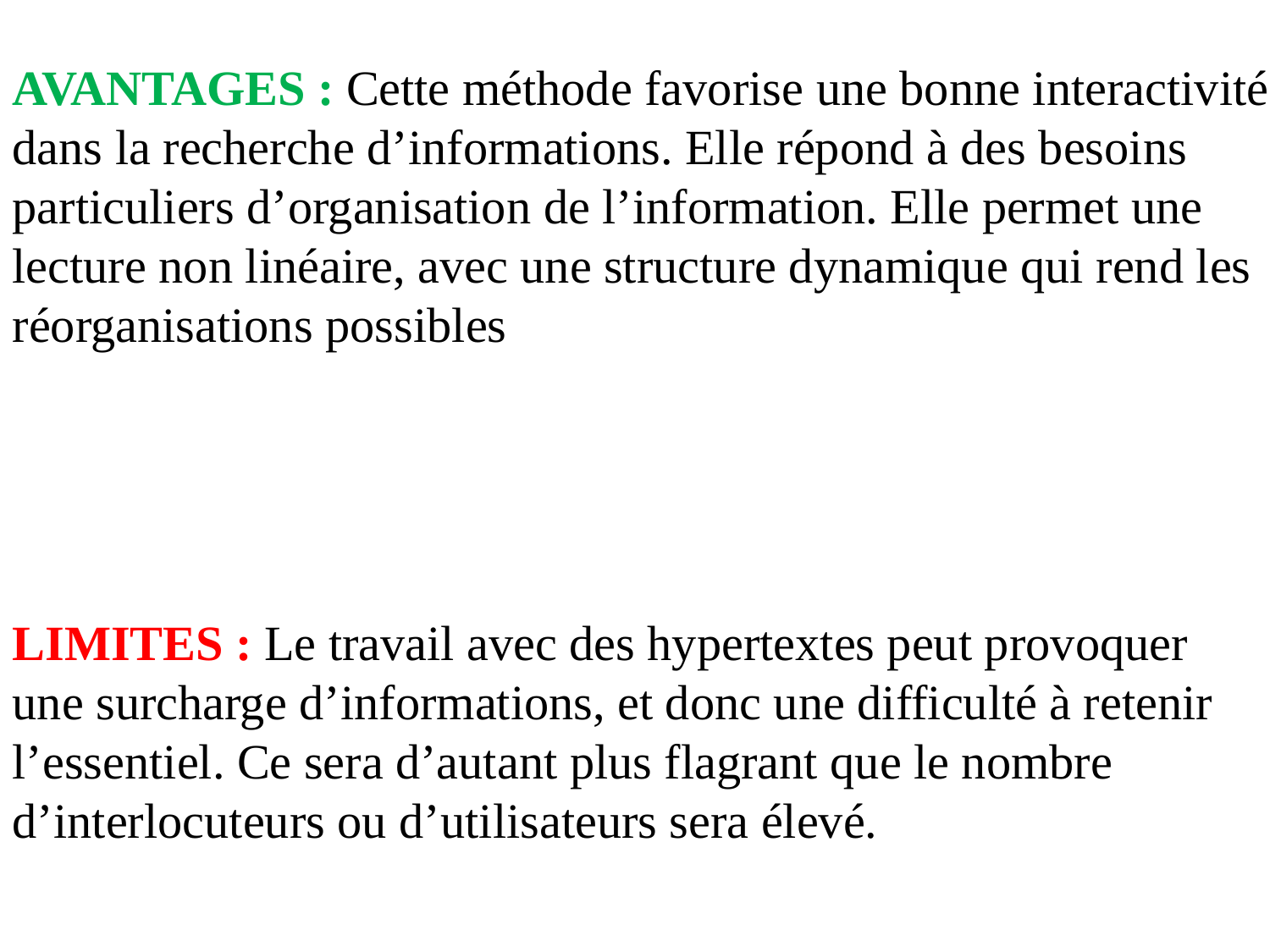

AVANTAGES : Cette méthode favorise une bonne interactivité dans la recherche d’informations. Elle répond à des besoins particuliers d’organisation de l’information. Elle permet une lecture non linéaire, avec une structure dynamique qui rend les réorganisations possibles
LIMITES : Le travail avec des hypertextes peut provoquer une surcharge d’informations, et donc une difficulté à retenir l’essentiel. Ce sera d’autant plus flagrant que le nombre d’interlocuteurs ou d’utilisateurs sera élevé.